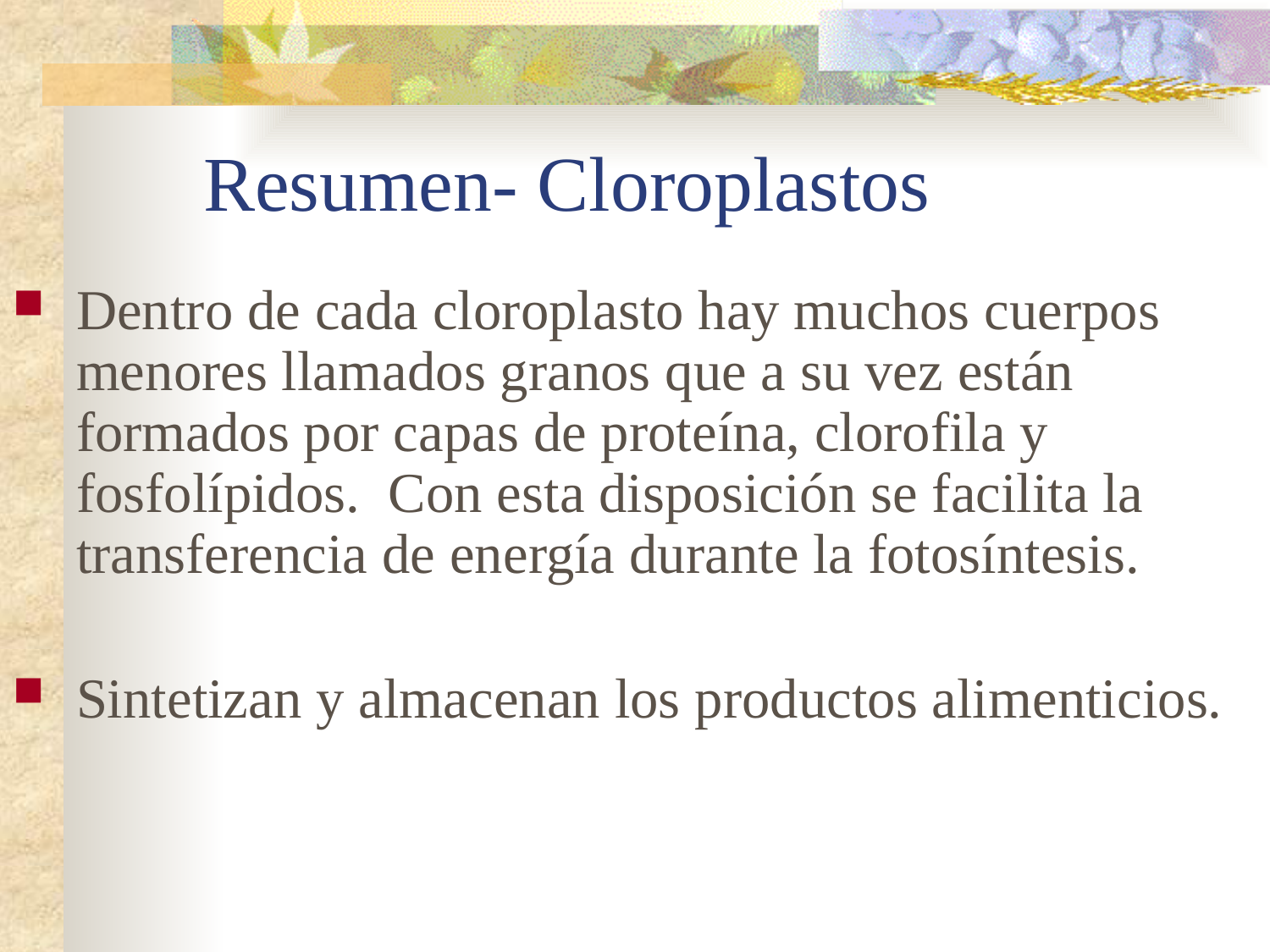

# Resumen- Cloroplastos
Dentro de cada cloroplasto hay muchos cuerpos menores llamados granos que a su vez están formados por capas de proteína, clorofila y fosfolípidos.  Con esta disposición se facilita la transferencia de energía durante la fotosíntesis.

Sintetizan y almacenan los productos alimenticios.